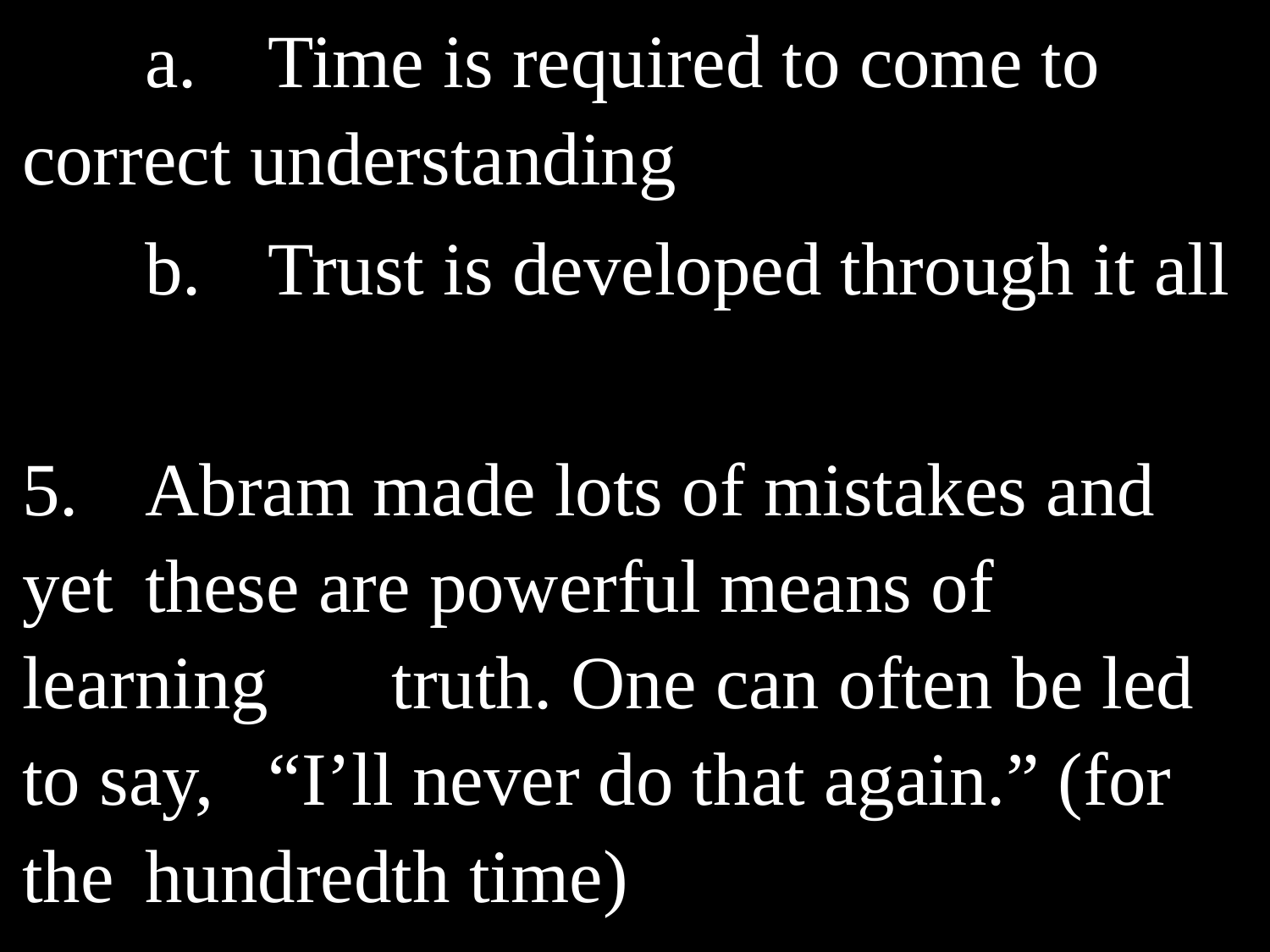

a.	Time is required to come to 			correct understanding
	b.	Trust is developed through it all

5.	Abram made lots of mistakes and yet 	these are powerful means of learning 	truth. One can often be led to say, 	“I’ll never do that again.” (for the 	hundredth time)